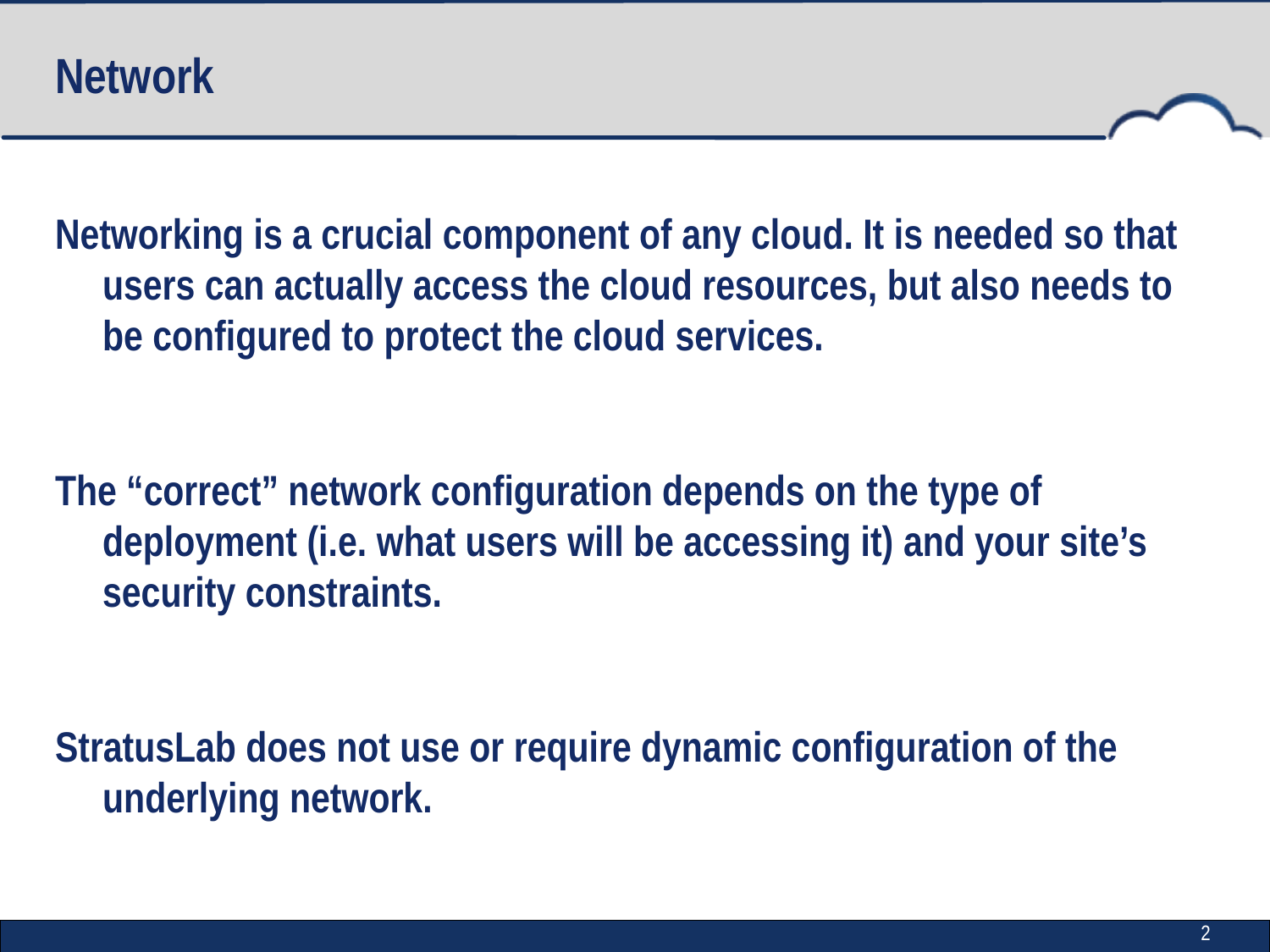

# Network
Networking is a crucial component of any cloud. It is needed so that users can actually access the cloud resources, but also needs to be configured to protect the cloud services.

The “correct” network configuration depends on the type of deployment (i.e. what users will be accessing it) and your site’s security constraints.

StratusLab does not use or require dynamic configuration of the underlying network.